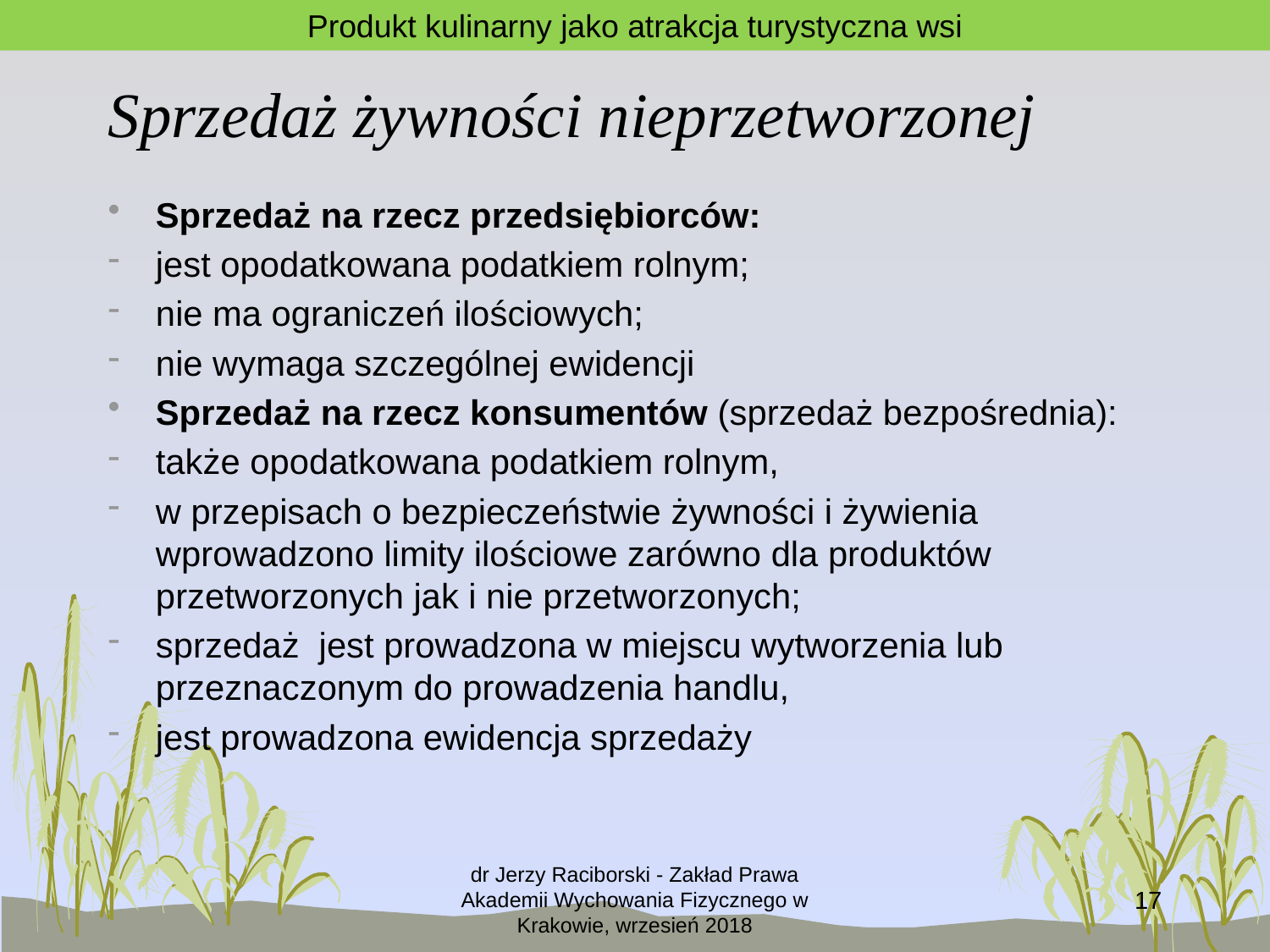

Produkt kulinarny jako atrakcja turystyczna wsi
# Sprzedaż żywności nieprzetworzonej
Sprzedaż na rzecz przedsiębiorców:
jest opodatkowana podatkiem rolnym;
nie ma ograniczeń ilościowych;
nie wymaga szczególnej ewidencji
Sprzedaż na rzecz konsumentów (sprzedaż bezpośrednia):
także opodatkowana podatkiem rolnym,
w przepisach o bezpieczeństwie żywności i żywienia wprowadzono limity ilościowe zarówno dla produktów przetworzonych jak i nie przetworzonych;
sprzedaż  jest prowadzona w miejscu wytworzenia lub przeznaczonym do prowadzenia handlu,
jest prowadzona ewidencja sprzedaży
dr Jerzy Raciborski - Zakład Prawa Akademii Wychowania Fizycznego w Krakowie, wrzesień 2018
17